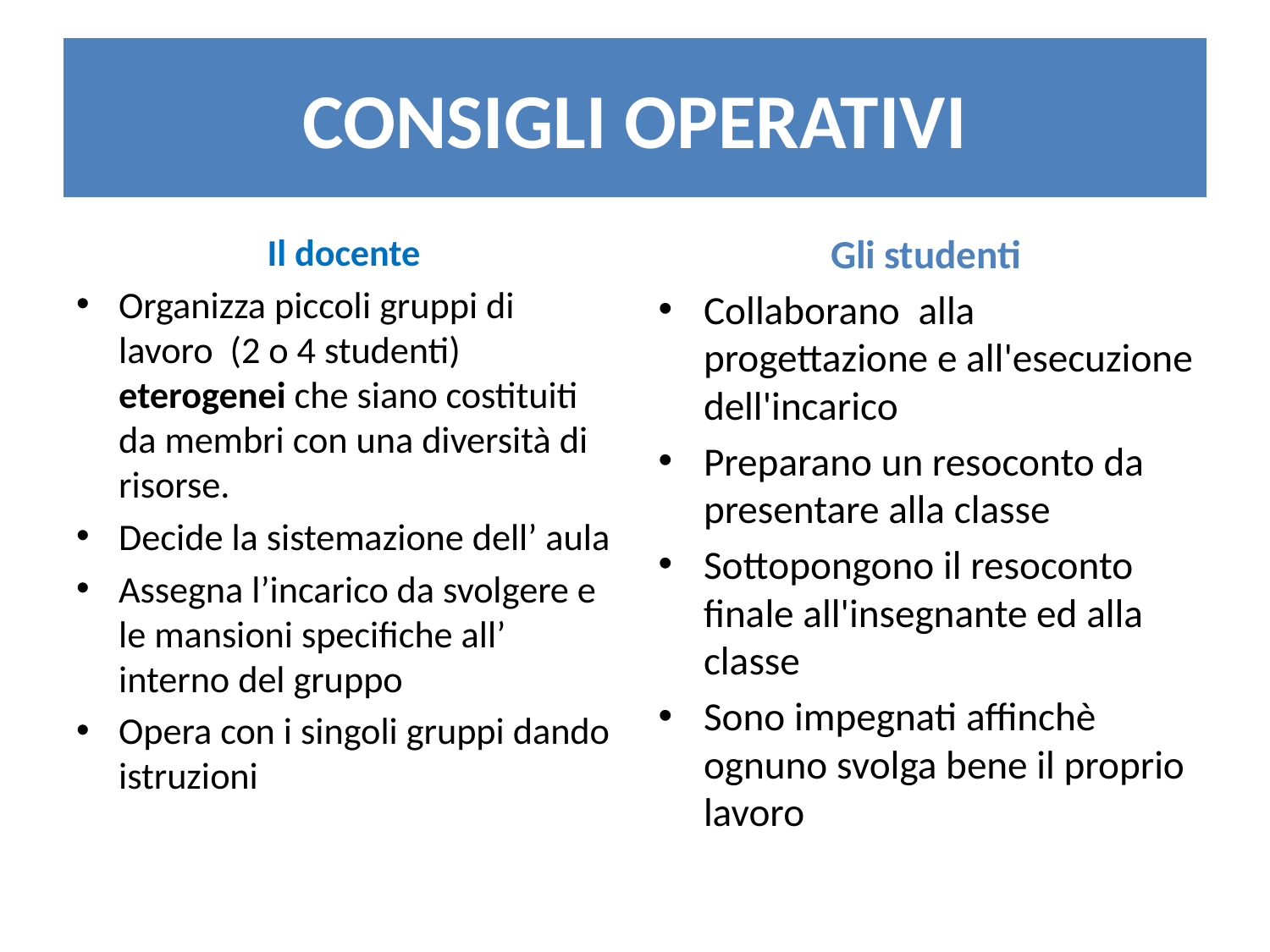

# CONSIGLI OPERATIVI
Il docente
Organizza piccoli gruppi di lavoro  (2 o 4 studenti) eterogenei che siano costituiti da membri con una diversità di risorse.
Decide la sistemazione dell’ aula
Assegna l’incarico da svolgere e le mansioni specifiche all’ interno del gruppo
Opera con i singoli gruppi dando istruzioni

Gli studenti
Collaborano  alla progettazione e all'esecuzione dell'incarico
Preparano un resoconto da presentare alla classe
Sottopongono il resoconto finale all'insegnante ed alla classe
Sono impegnati affinchè ognuno svolga bene il proprio lavoro